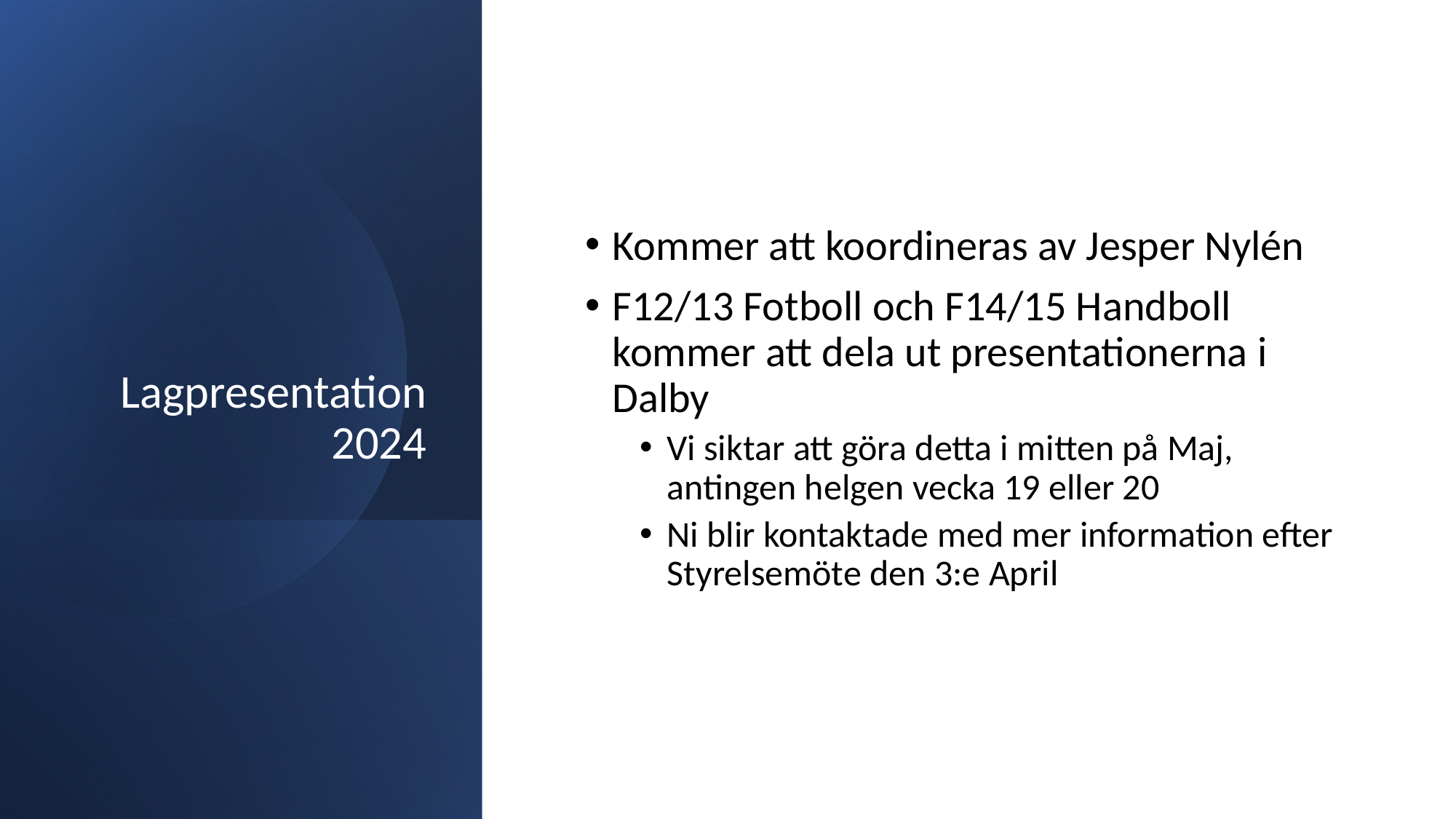

# Lagpresentation 2024
Kommer att koordineras av Jesper Nylén
F12/13 Fotboll och F14/15 Handboll kommer att dela ut presentationerna i Dalby
Vi siktar att göra detta i mitten på Maj, antingen helgen vecka 19 eller 20
Ni blir kontaktade med mer information efter Styrelsemöte den 3:e April